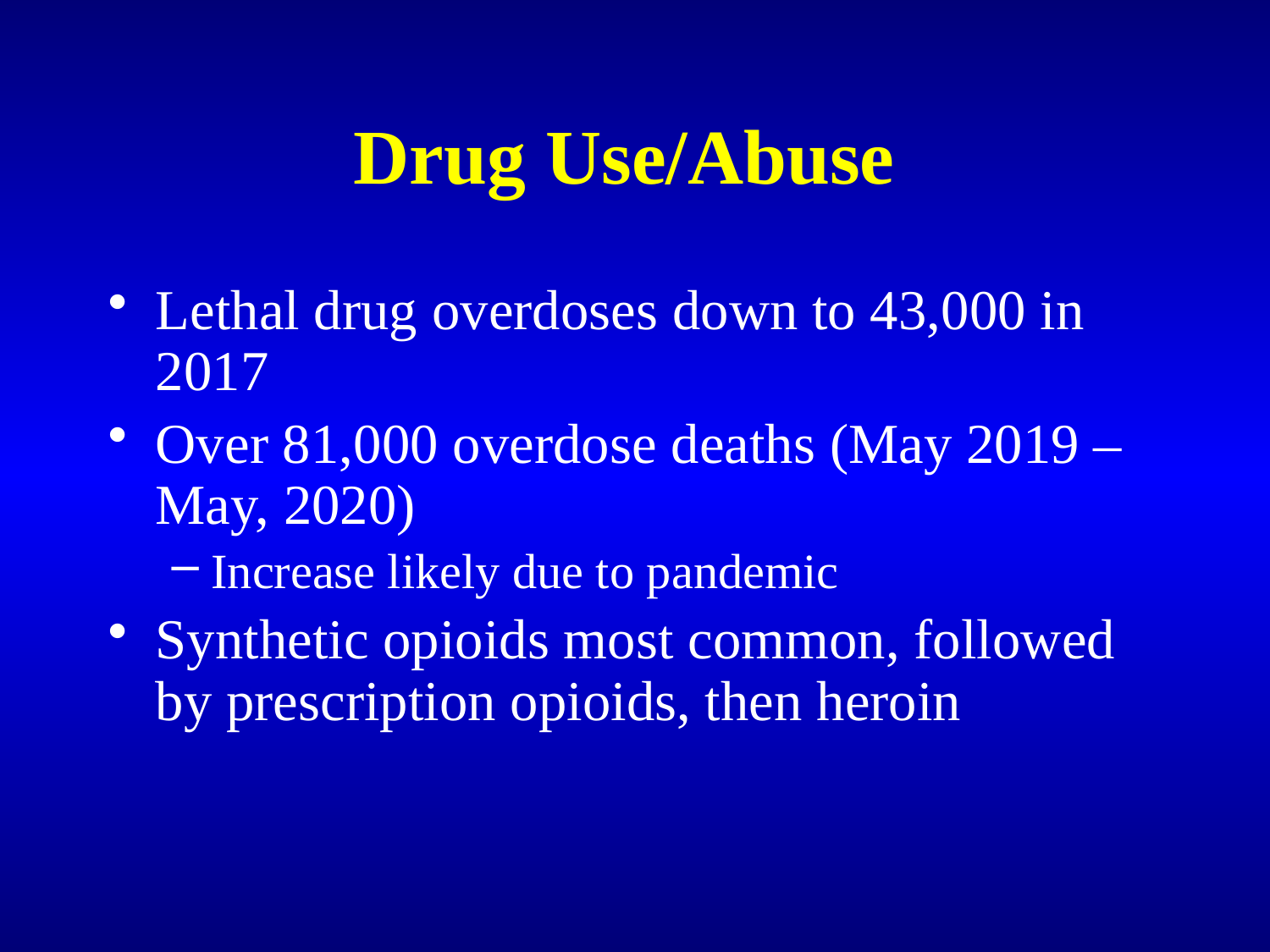

# Drug Use/Abuse
Lethal drug overdoses down to 43,000 in 2017
Over 81,000 overdose deaths (May 2019 – May, 2020)
Increase likely due to pandemic
Synthetic opioids most common, followed by prescription opioids, then heroin